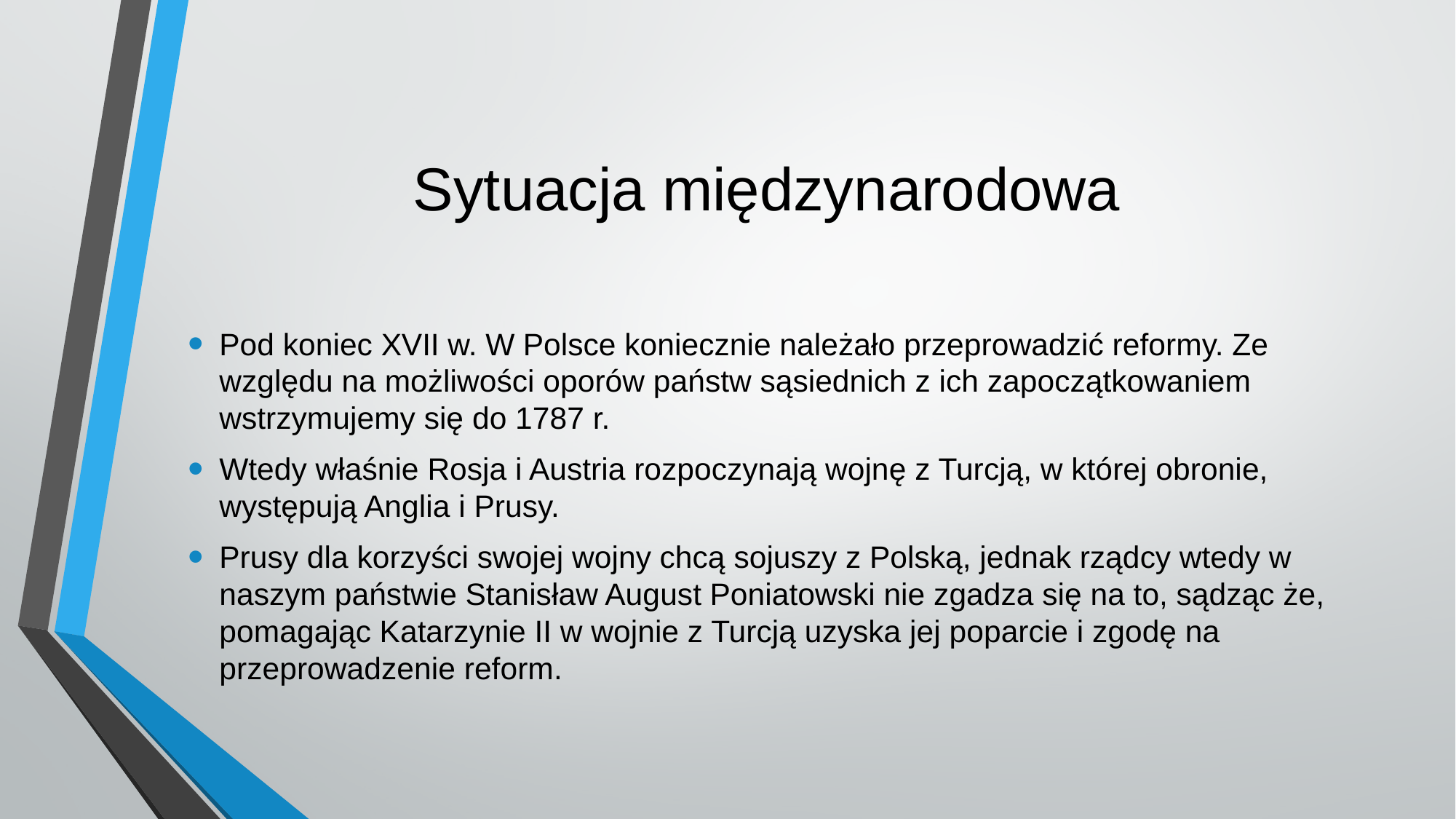

# Sytuacja międzynarodowa
Pod koniec XVII w. W Polsce koniecznie należało przeprowadzić reformy. Ze względu na możliwości oporów państw sąsiednich z ich zapoczątkowaniem wstrzymujemy się do 1787 r.
Wtedy właśnie Rosja i Austria rozpoczynają wojnę z Turcją, w której obronie, występują Anglia i Prusy.
Prusy dla korzyści swojej wojny chcą sojuszy z Polską, jednak rządcy wtedy w naszym państwie Stanisław August Poniatowski nie zgadza się na to, sądząc że, pomagając Katarzynie II w wojnie z Turcją uzyska jej poparcie i zgodę na przeprowadzenie reform.